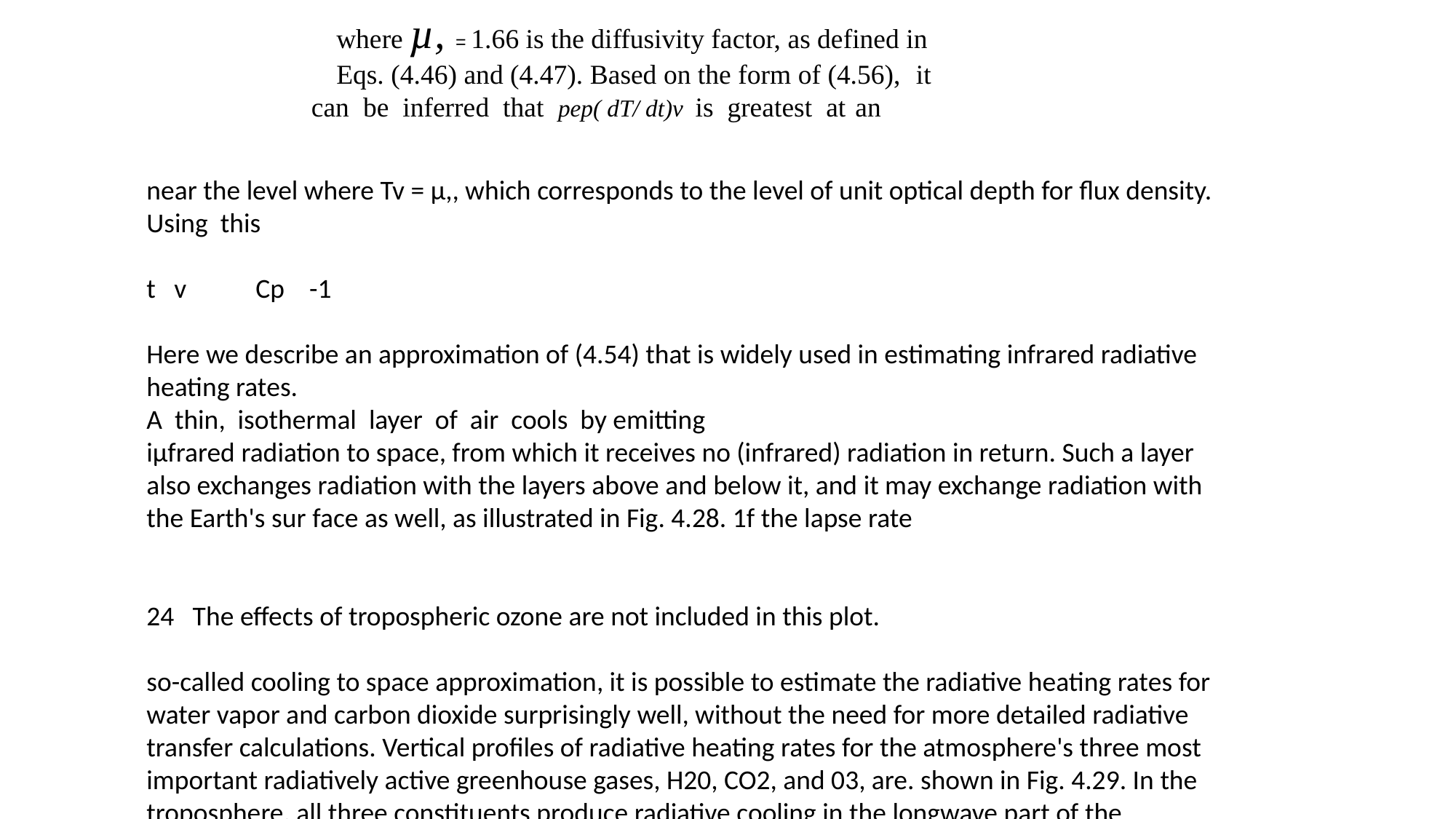

where µ, = 1.66 is the diffusivity factor, as defined in Eqs. (4.46) and (4.47). Based on the form of (4.56),  it
can  be  inferred  that  pep( dT/ dt)v  is  greatest  at an
near the level where Tv = µ,, which corresponds to the level of unit optical depth for flux density. Using  this

t   v	Cp    -1

Here we describe an approximation of (4.54) that is widely used in estimating infrared radiative heating rates.
A  thin,  isothermal  layer  of  air  cools  by emitting
iµfrared radiation to space, from which it receives no (infrared) radiation in return. Such a layer also exchanges radiation with the layers above and below it, and it may exchange radiation with the Earth's sur­ face as well, as illustrated in Fig. 4.28. 1f the lapse rate

24   The effects of tropospheric ozone are not included in this plot.

so-called cooling to space approximation, it is possible to estimate the radiative heating rates for water vapor and carbon dioxide surprisingly well, without the need for more detailed radiative transfer calculations. Vertical profiles of radiative heating rates for the atmosphere's three most important radiatively active greenhouse gases, H20, CO2, and 03, are. shown in Fig. 4.29. In the troposphere, all three constituents produce radiative cooling in the longwave part of the spectrum.24 Water vapor is the dominant contributor,